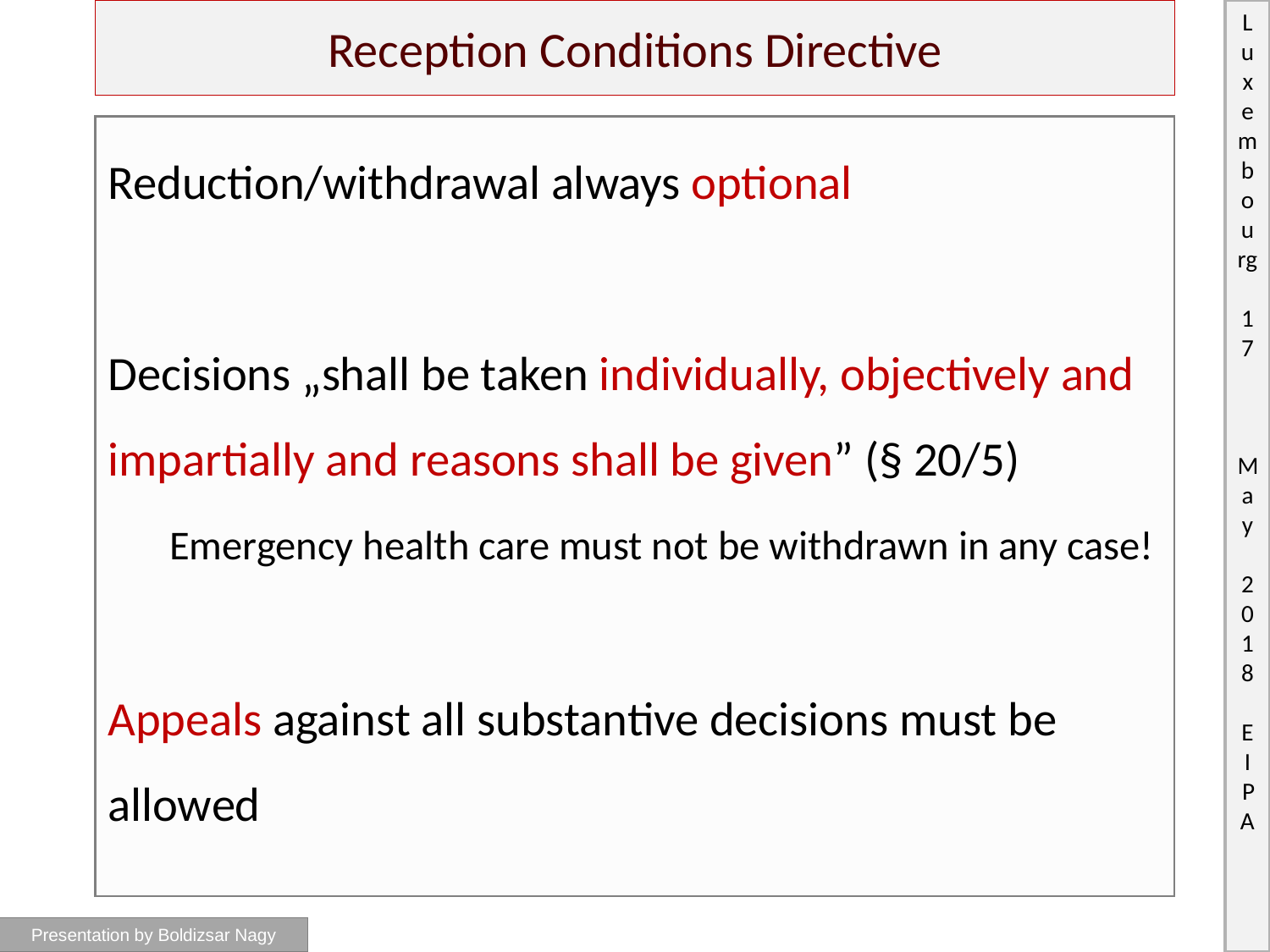

# Reception Conditions Directive
Reduction/withdrawal always optional

Decisions „shall be taken individually, objectively and impartially and reasons shall be given” (§ 20/5)
Emergency health care must not be withdrawn in any case!

Appeals against all substantive decisions must be allowed